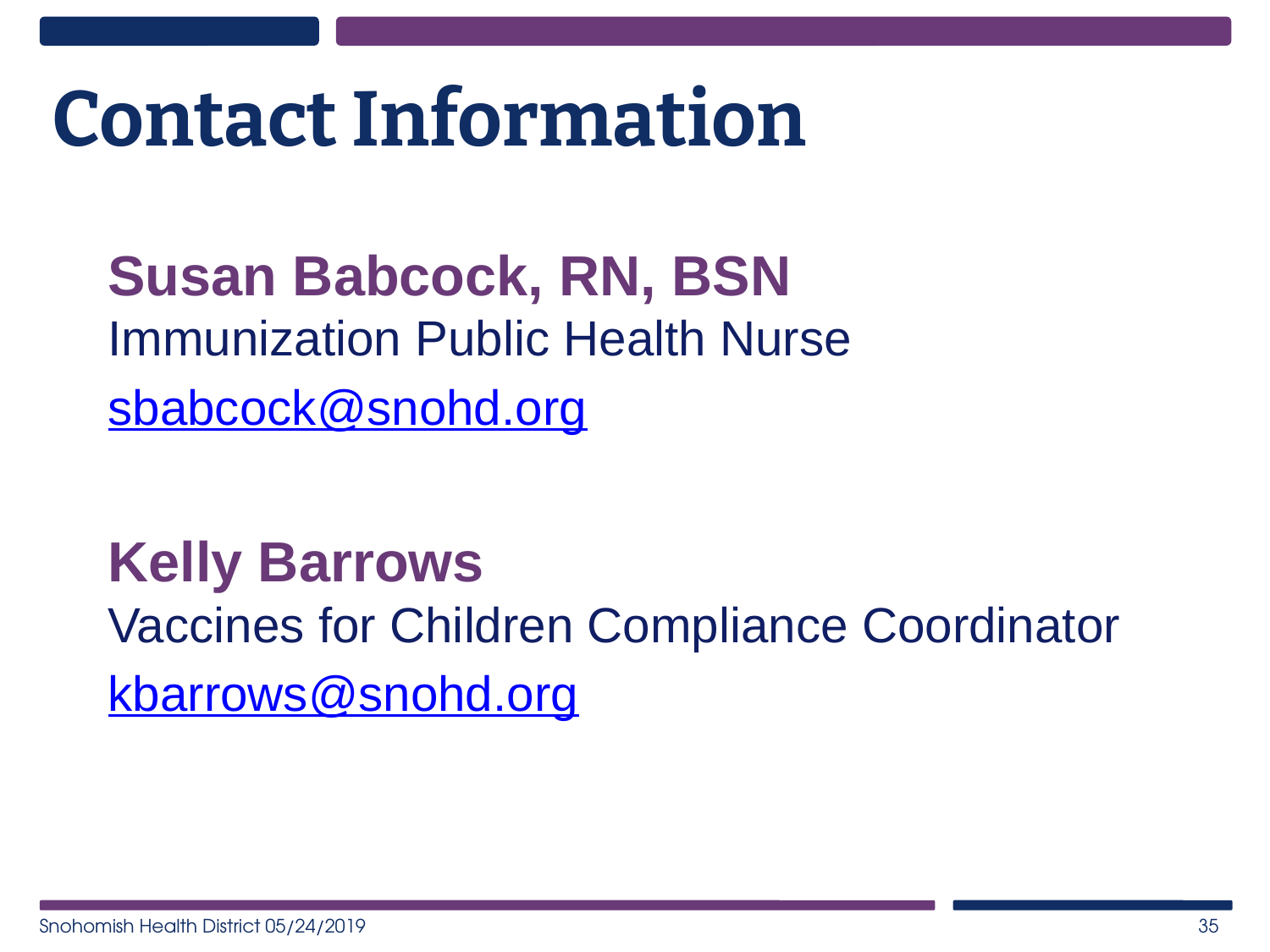

# Contact Information
Susan Babcock, RN, BSN
Immunization Public Health Nurse
sbabcock@snohd.org

Kelly Barrows
Vaccines for Children Compliance Coordinator
kbarrows@snohd.org

Snohomish Health District 05/24/2019
35